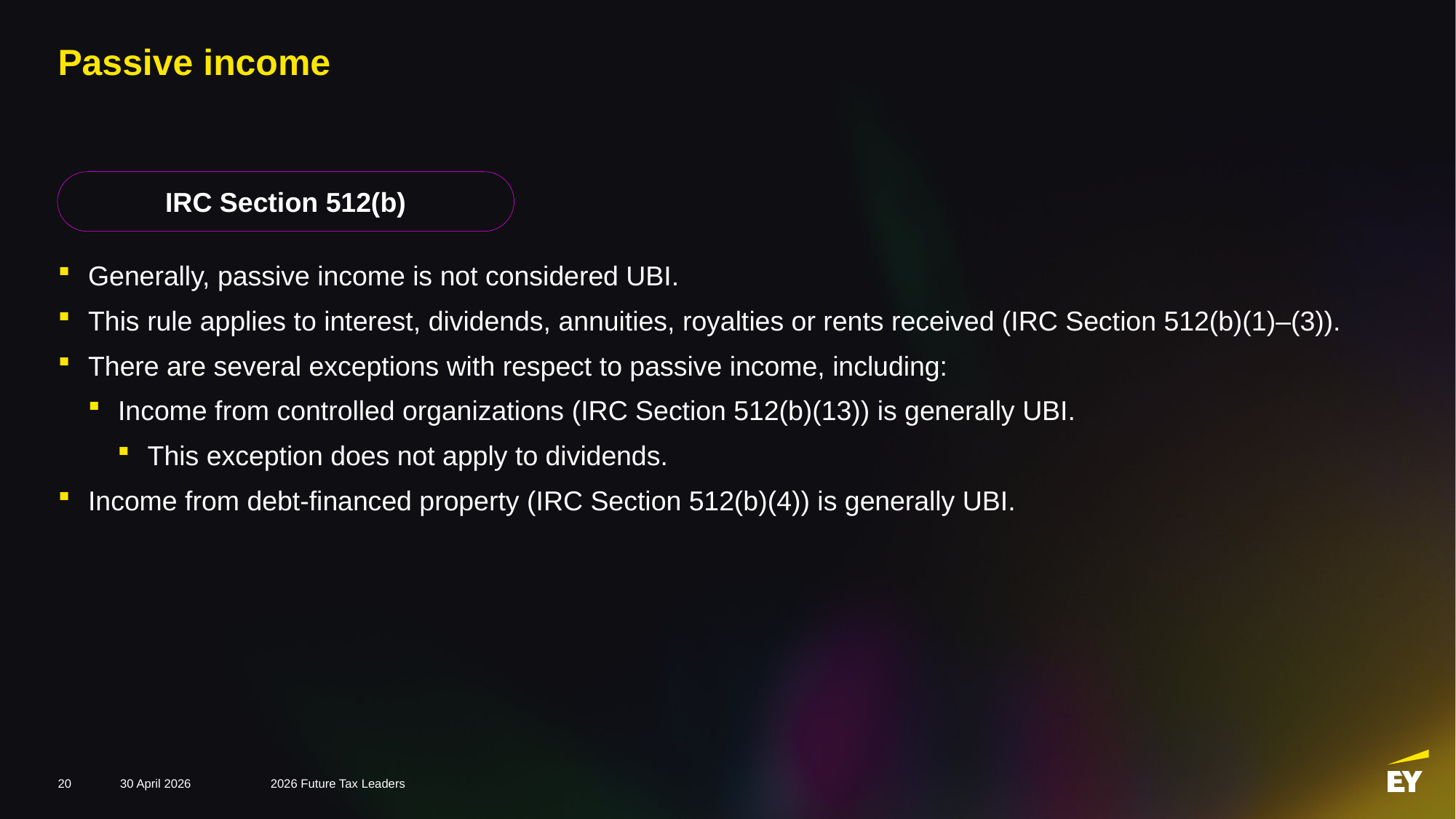

# Passive income
IRC Section 512(b)
Generally, passive income is not considered UBI.
This rule applies to interest, dividends, annuities, royalties or rents received (IRC Section 512(b)(1)–(3)).
There are several exceptions with respect to passive income, including:
Income from controlled organizations (IRC Section 512(b)(13)) is generally UBI.
This exception does not apply to dividends.
Income from debt-financed property (IRC Section 512(b)(4)) is generally UBI.